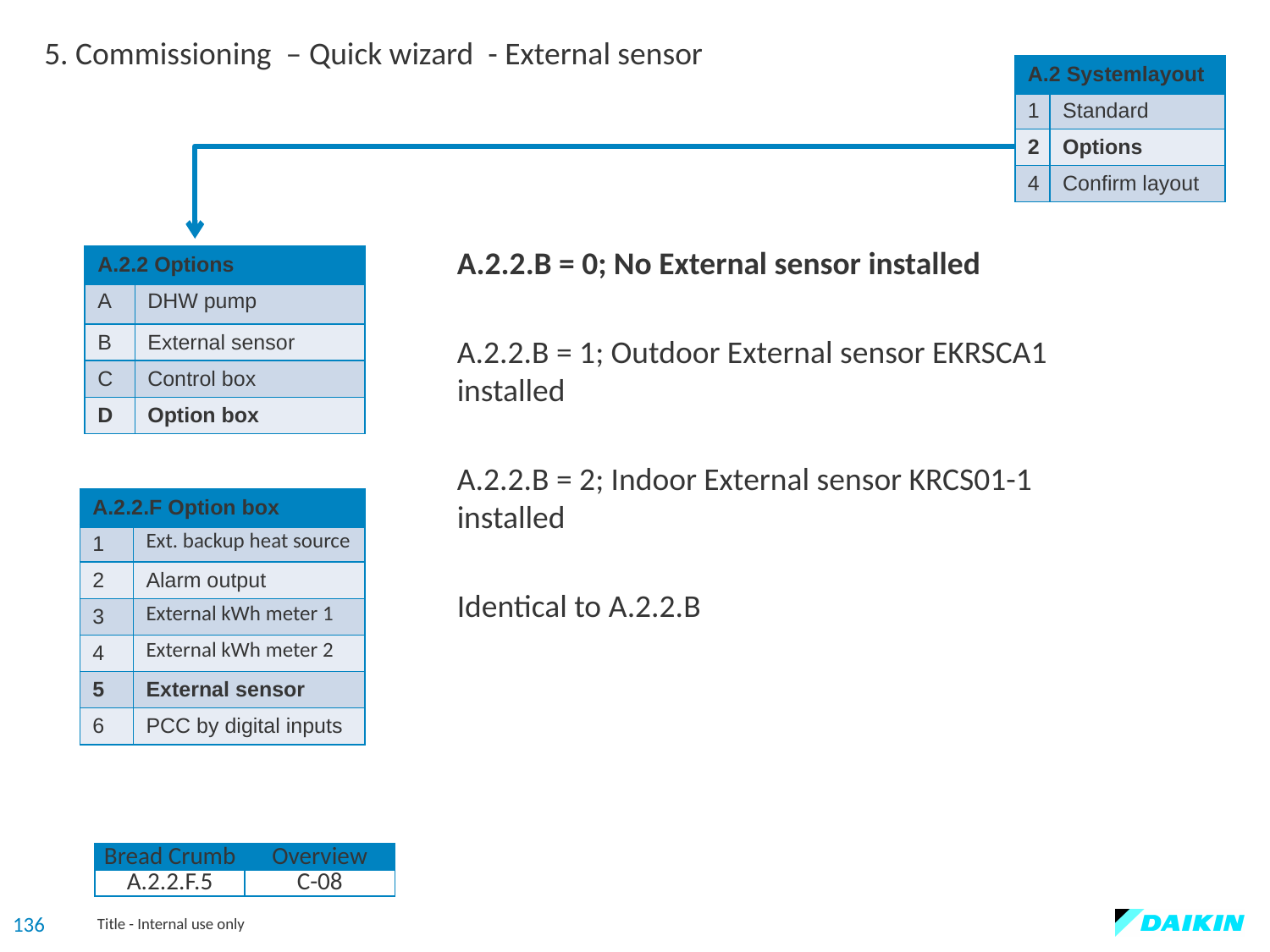

5. Commissioning  – Quick wizard  - External sensor

| A.2 Systemlayout |  |
| --- | --- |
| 1 | Standard |
| 2 | Options |
| 4 | Confirm layout |

		A.2.2.B = 0; No External sensor installed

		A.2.2.B = 1; Outdoor External sensor EKRSCA1 		installed

		A.2.2.B = 2; Indoor External sensor KRCS01-1 		installed

		Identical to A.2.2.B

| A.2.2 Options |  |
| --- | --- |
| A | DHW pump |
| B | External sensor |
| C | Control box |
| D | Option box |
| A.2.2.F Option box |  |
| --- | --- |
| 1 | Ext. backup heat source |
| 2 | Alarm output |
| 3 | External kWh meter 1 |
| 4 | External kWh meter 2 |
| 5 | External sensor |
| 6 | PCC by digital inputs |
| Bread Crumb | Overview |
| --- | --- |
| A.2.2.F.5 | C-08 |
136
Title - Internal use only